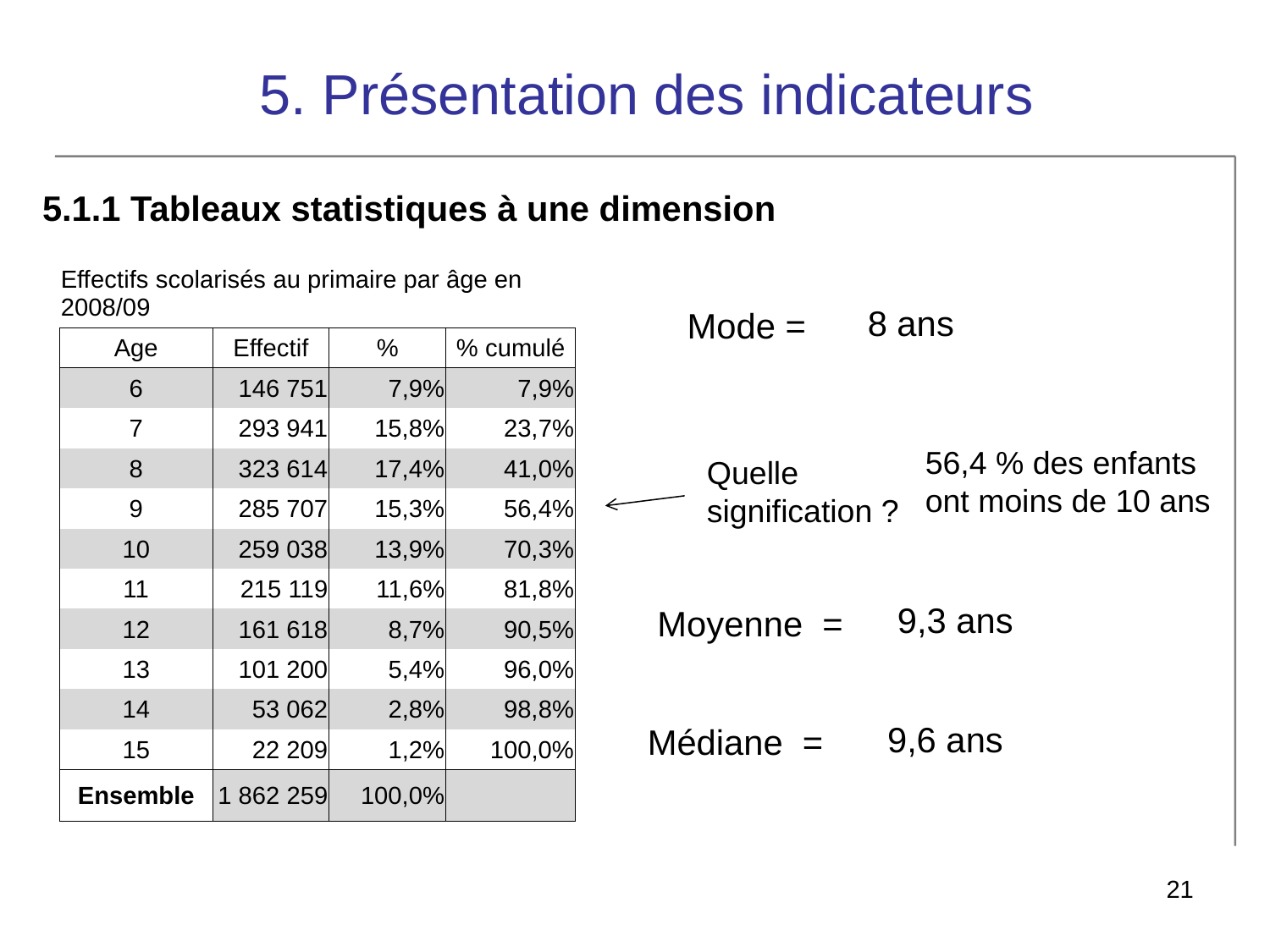

# 5. Présentation des indicateurs

5.1.1 Tableaux statistiques à une dimension
| Effectifs scolarisés au primaire par âge en 2008/09 |  |  |  |
| --- | --- | --- | --- |
| Age | Effectif | % | % cumulé |
| 6 | 146 751 | 7,9% | 7,9% |
| 7 | 293 941 | 15,8% | 23,7% |
| 8 | 323 614 | 17,4% | 41,0% |
| 9 | 285 707 | 15,3% | 56,4% |
| 10 | 259 038 | 13,9% | 70,3% |
| 11 | 215 119 | 11,6% | 81,8% |
| 12 | 161 618 | 8,7% | 90,5% |
| 13 | 101 200 | 5,4% | 96,0% |
| 14 | 53 062 | 2,8% | 98,8% |
| 15 | 22 209 | 1,2% | 100,0% |
| Ensemble | 1 862 259 | 100,0% |  |
 8 ans
Mode =
56,4 % des enfants ont moins de 10 ans
Quelle signification ?
 9,3 ans
Moyenne  =
 9,6 ans
Médiane  =
21